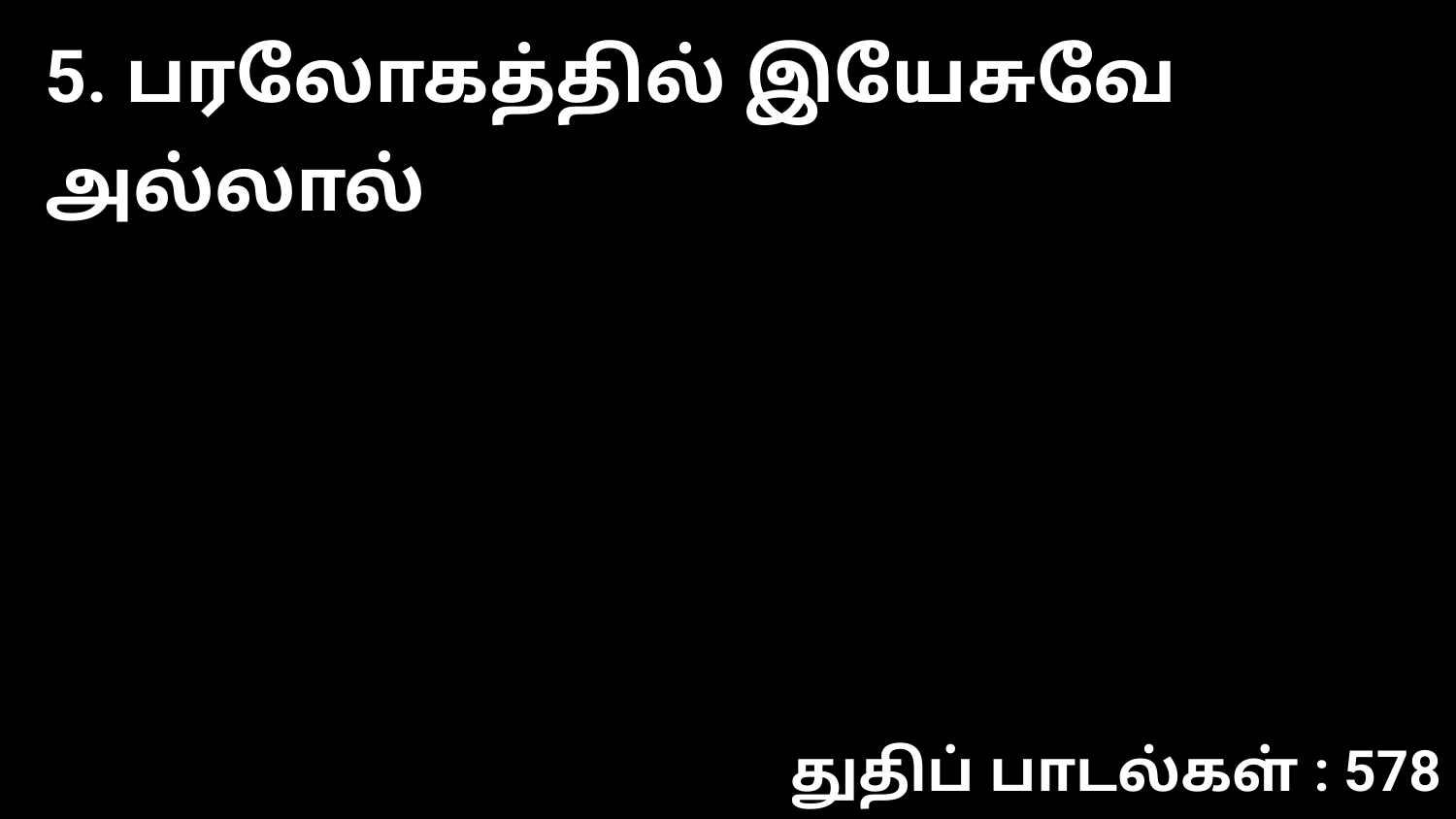

5. பரலோகத்தில் இயேசுவே அல்லால்
துதிப் பாடல்கள் : 578